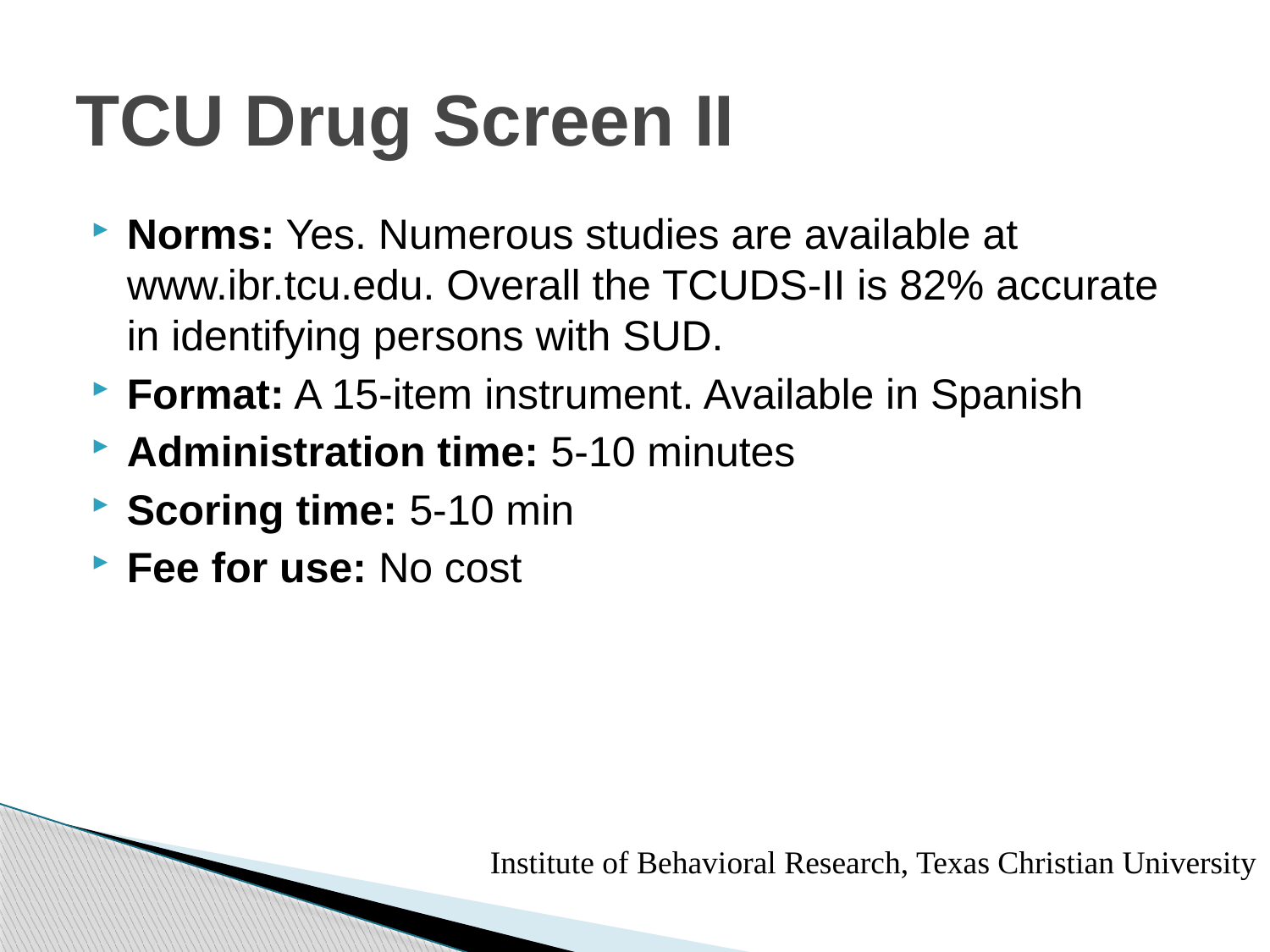

# TCU Drug Screen II
Norms: Yes. Numerous studies are available at www.ibr.tcu.edu. Overall the TCUDS-II is 82% accurate in identifying persons with SUD.
Format: A 15-item instrument. Available in Spanish
Administration time: 5-10 minutes
Scoring time: 5-10 min
Fee for use: No cost

Institute of Behavioral Research, Texas Christian University